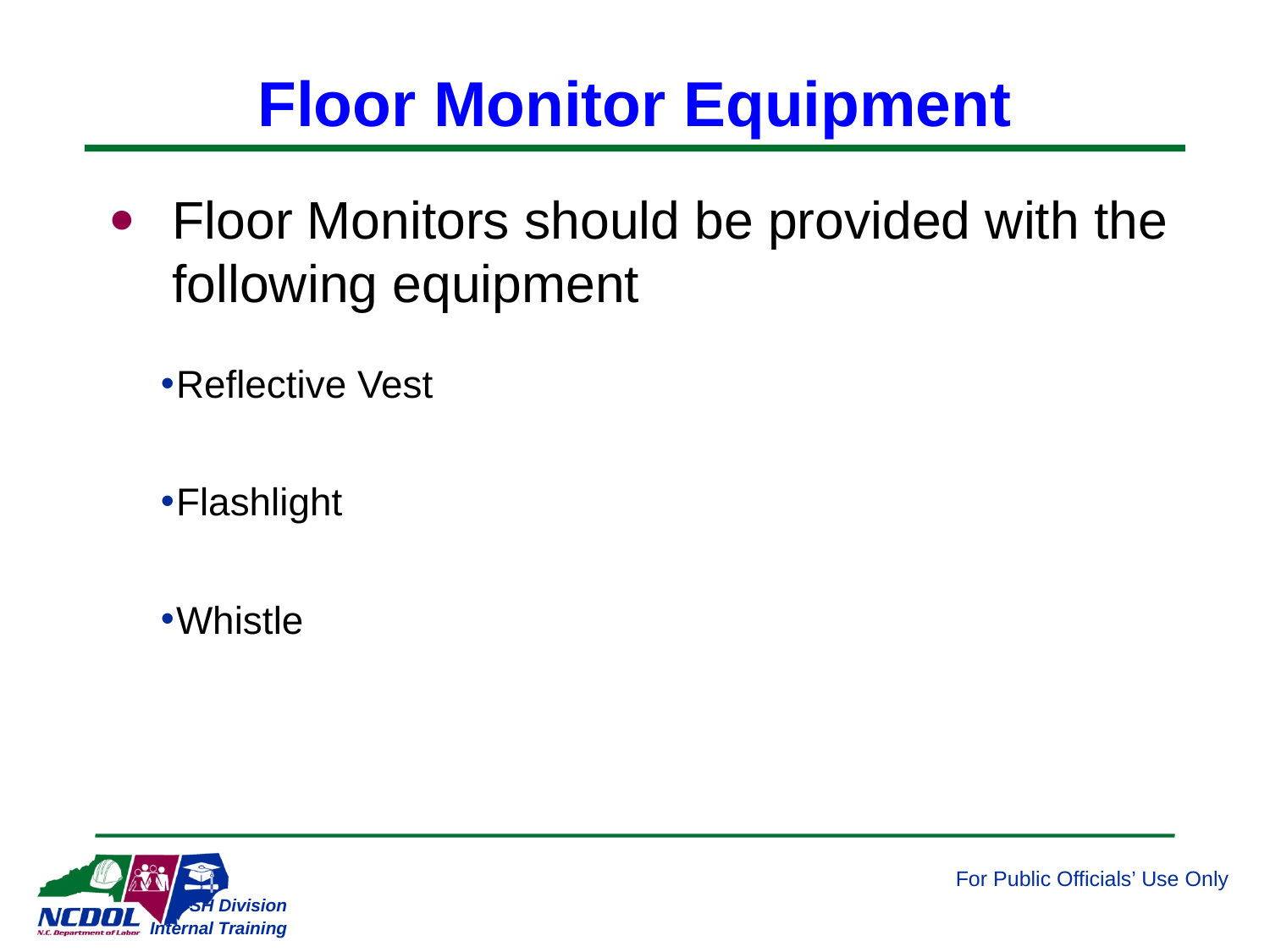

# Floor Monitor Equipment
Floor Monitors should be provided with the following equipment

Reflective Vest

Flashlight

Whistle